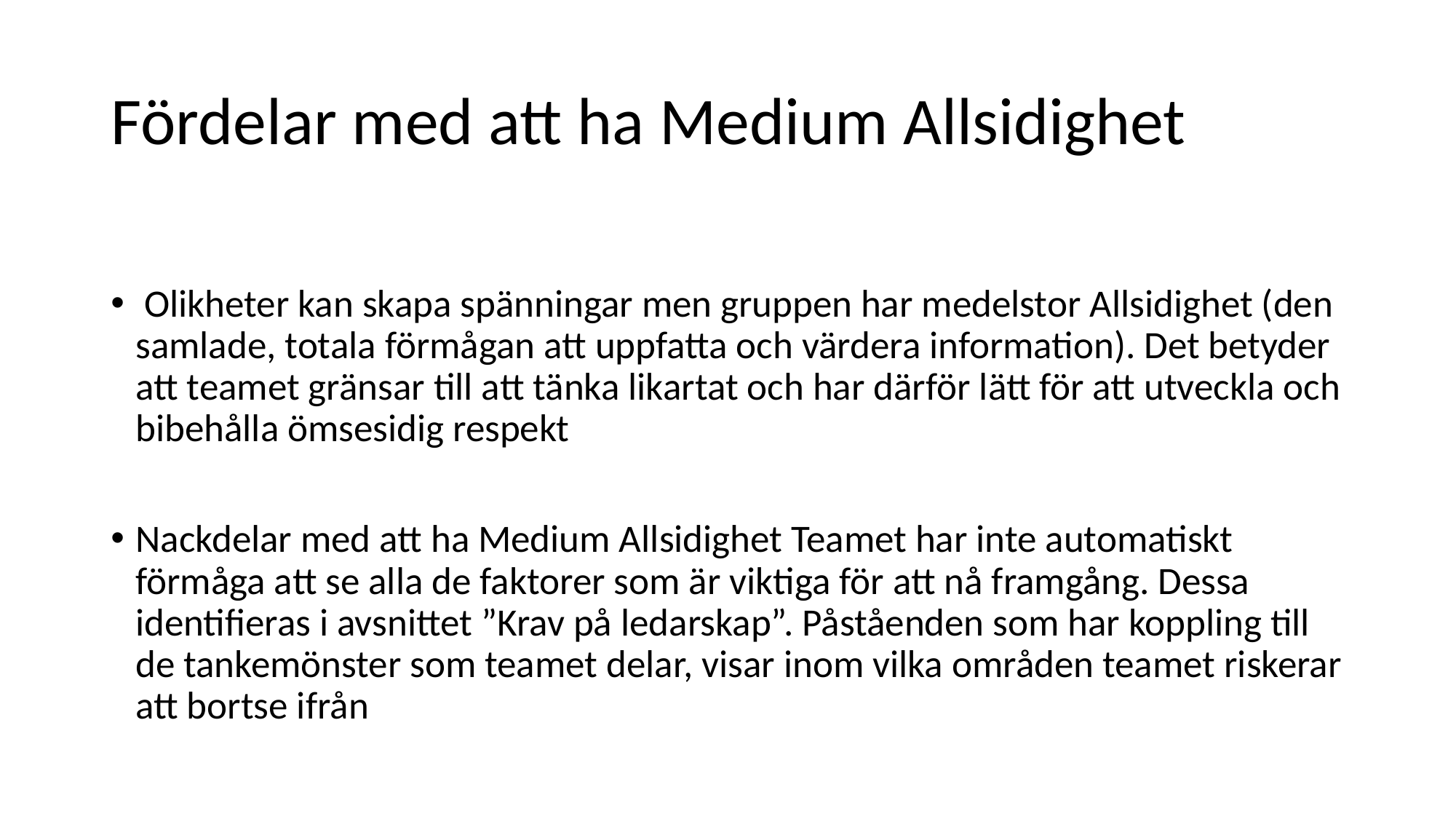

# Fördelar med att ha Medium Allsidighet

 Olikheter kan skapa spänningar men gruppen har medelstor Allsidighet (den samlade, totala förmågan att uppfatta och värdera information). Det betyder att teamet gränsar till att tänka likartat och har därför lätt för att utveckla och bibehålla ömsesidig respekt

Nackdelar med att ha Medium Allsidighet Teamet har inte automatiskt förmåga att se alla de faktorer som är viktiga för att nå framgång. Dessa identifieras i avsnittet ”Krav på ledarskap”. Påståenden som har koppling till de tankemönster som teamet delar, visar inom vilka områden teamet riskerar att bortse ifrån